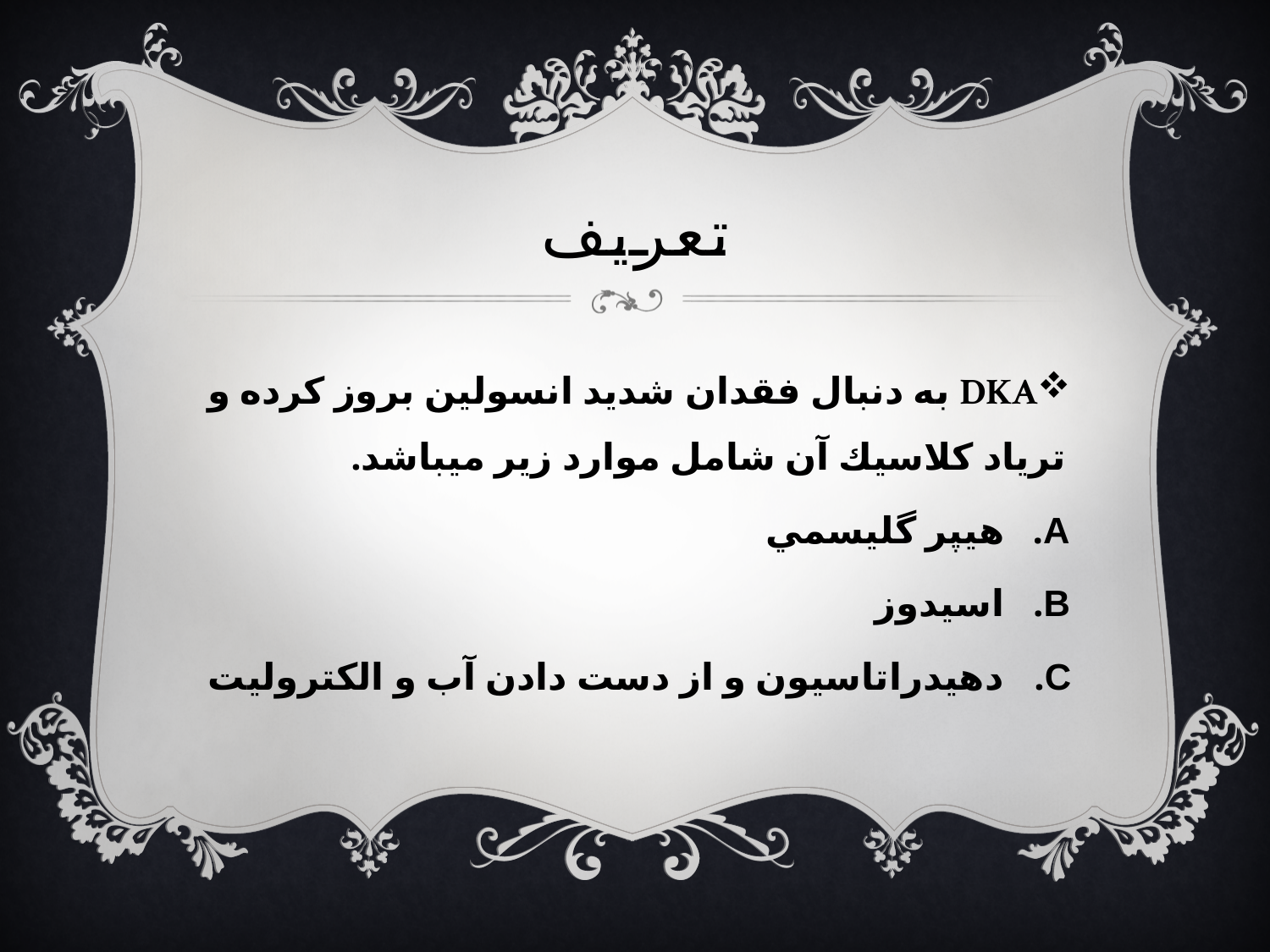

# تعريف
DKA به دنبال فقدان شديد انسولين بروز كرده و ترياد كلاسيك آن شامل موارد زير ميباشد.
هيپر گليسمي
اسيدوز
دهيدراتاسيون و از دست دادن آب و الكتروليت